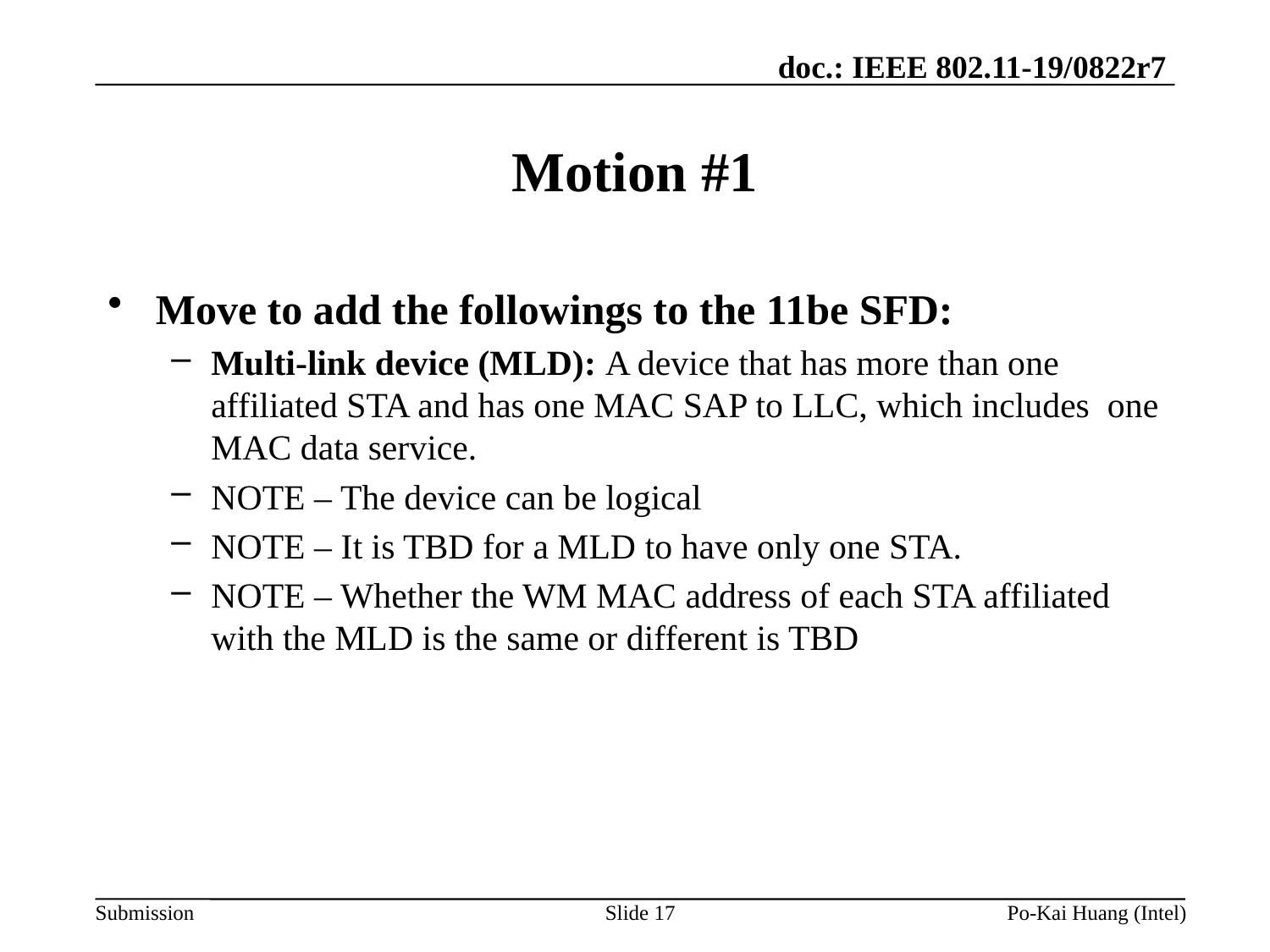

# Motion #1
Move to add the followings to the 11be SFD:
Multi-link device (MLD): A device that has more than one affiliated STA and has one MAC SAP to LLC, which includes  one MAC data service.
NOTE – The device can be logical
NOTE – It is TBD for a MLD to have only one STA.
NOTE – Whether the WM MAC address of each STA affiliated with the MLD is the same or different is TBD

Slide 17
Po-Kai Huang (Intel)